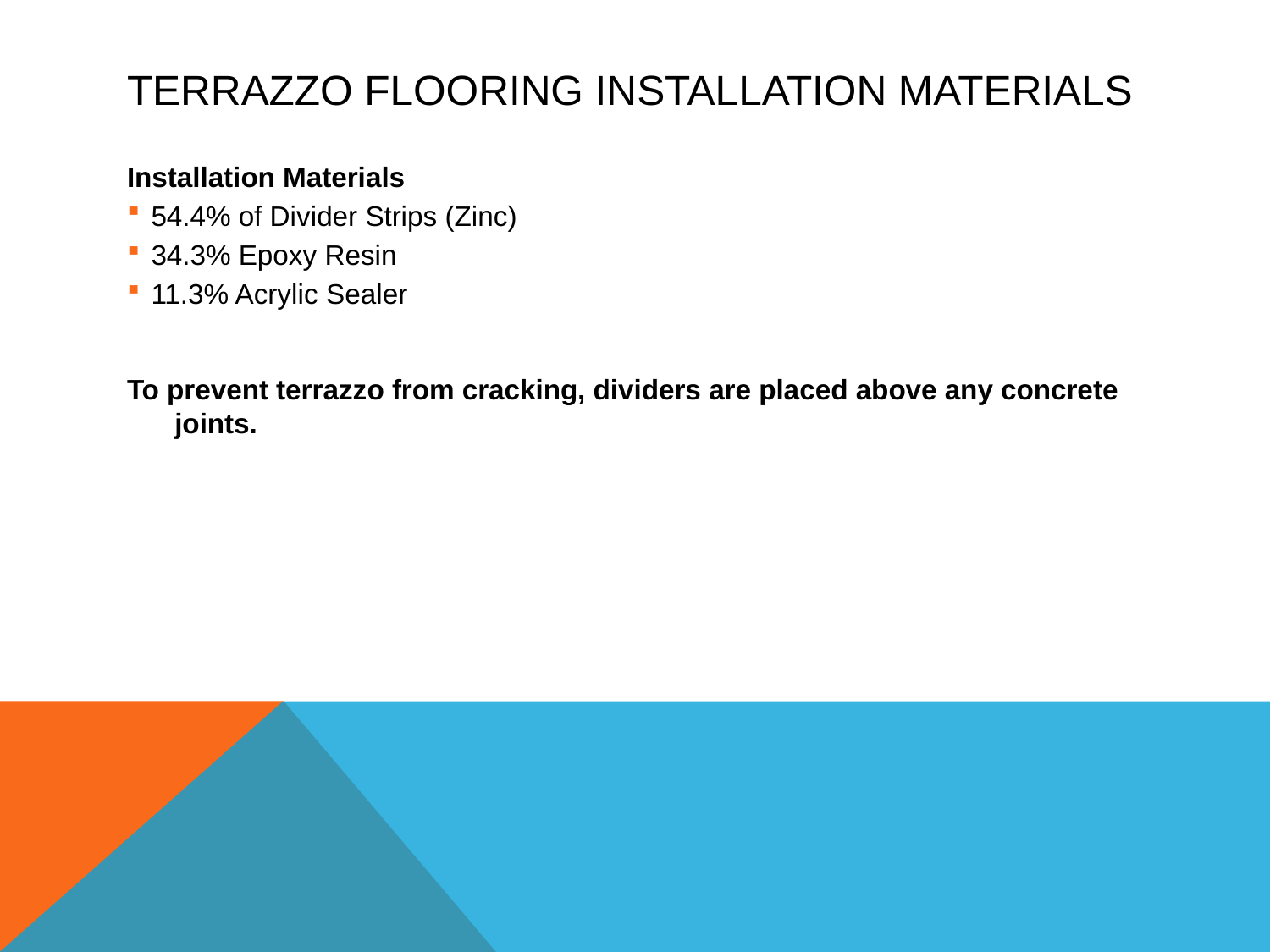

# Terrazzo Flooring Installation Materials
Installation Materials
54.4% of Divider Strips (Zinc)
34.3% Epoxy Resin
11.3% Acrylic Sealer

To prevent terrazzo from cracking, dividers are placed above any concrete joints.